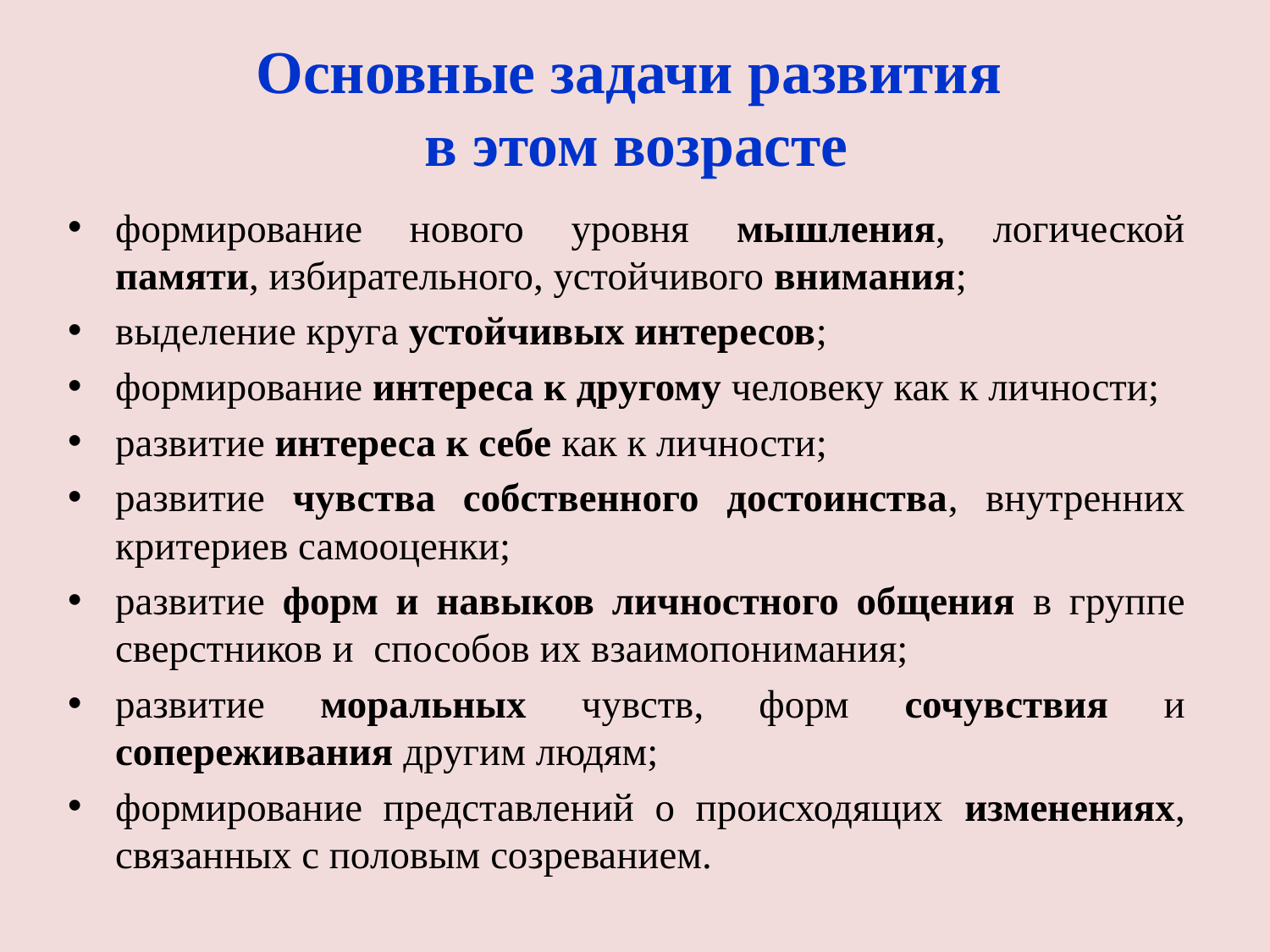

# Основные задачи развития  в этом возрасте
формирование нового уровня мышления, логической памяти, избирательного, устойчивого внимания;
выделение круга устойчивых интересов;
формирование интереса к другому человеку как к личности;
развитие интереса к себе как к личности;
развитие чувства собственного достоинства, внутренних критериев самооценки;
развитие форм и навыков личностного общения в группе сверстников и  способов их взаимопонимания;
развитие моральных чувств, форм сочувствия и сопереживания другим людям;
формирование представлений о происходящих изменениях, связанных с половым созреванием.